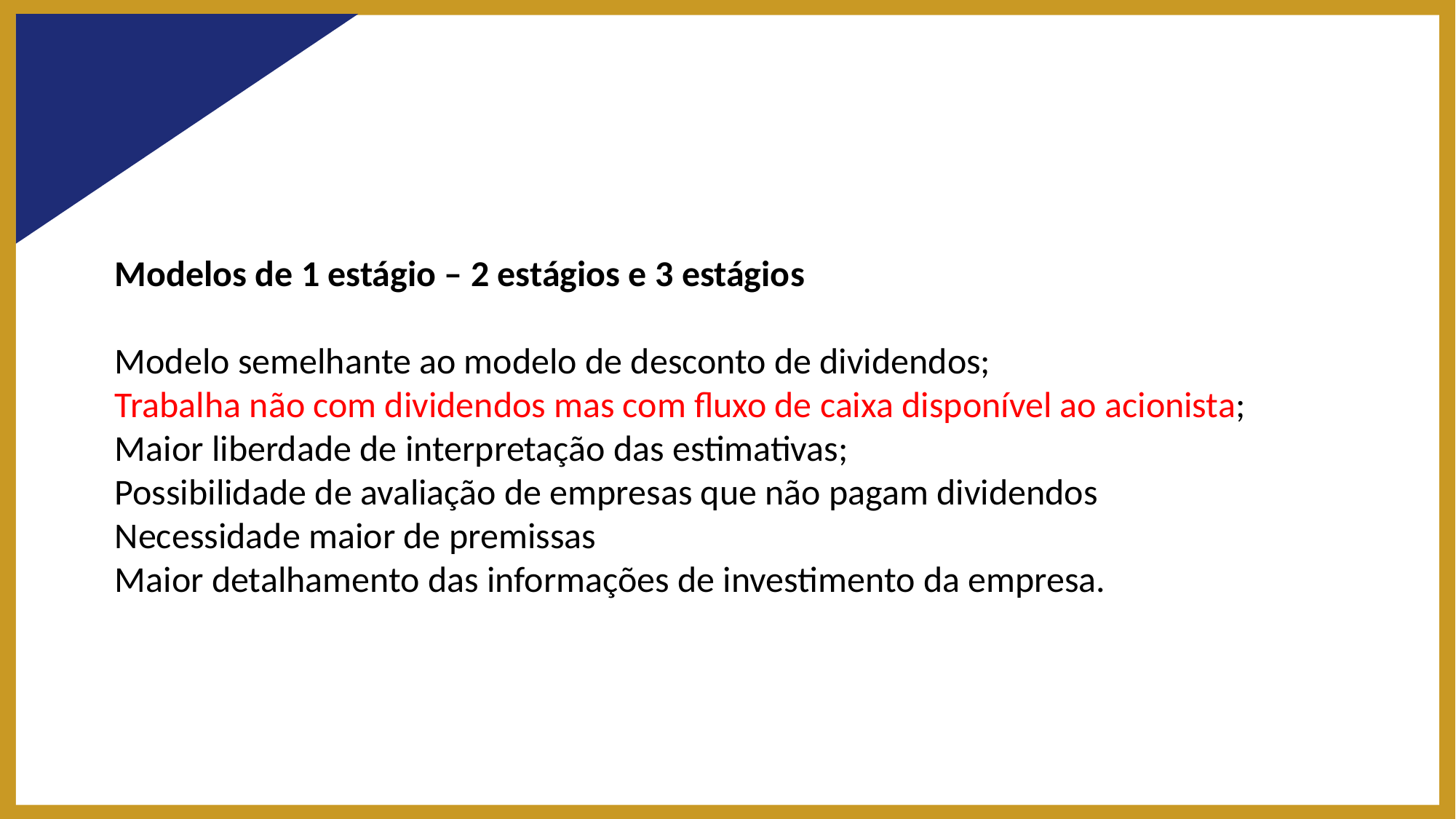

Modelos de 1 estágio – 2 estágios e 3 estágios

Modelo semelhante ao modelo de desconto de dividendos;
Trabalha não com dividendos mas com fluxo de caixa disponível ao acionista;
Maior liberdade de interpretação das estimativas;
Possibilidade de avaliação de empresas que não pagam dividendos
Necessidade maior de premissas
Maior detalhamento das informações de investimento da empresa.